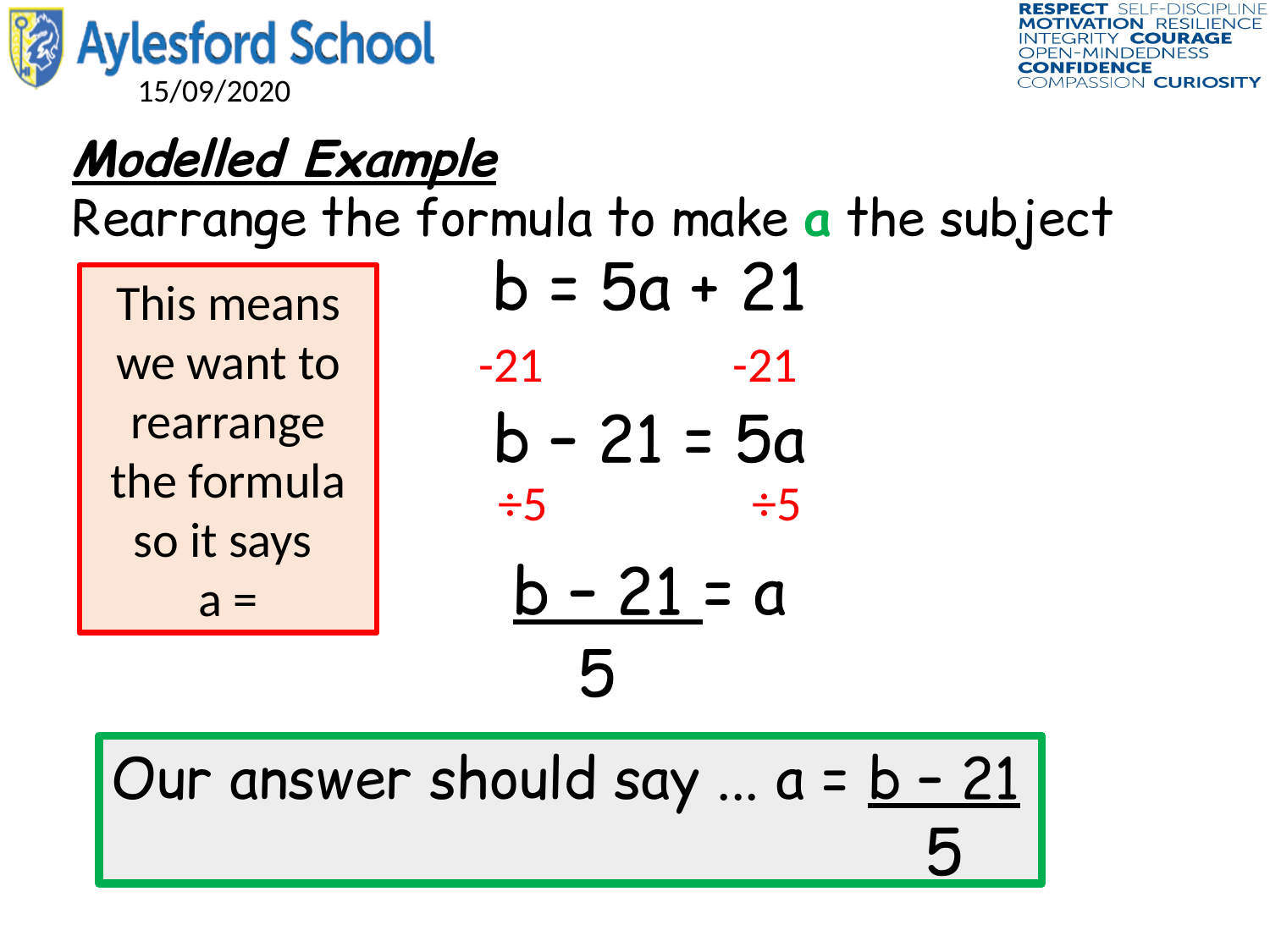

Modelled Example
Rearrange the formula to make a the subject
b = 5a + 21

b – 21 = 5a

b – 21 = a
This means we want to rearrange the formula so it says
a =
-21		-21
÷5 		÷5
5
Our answer should say ... a = b – 21

5